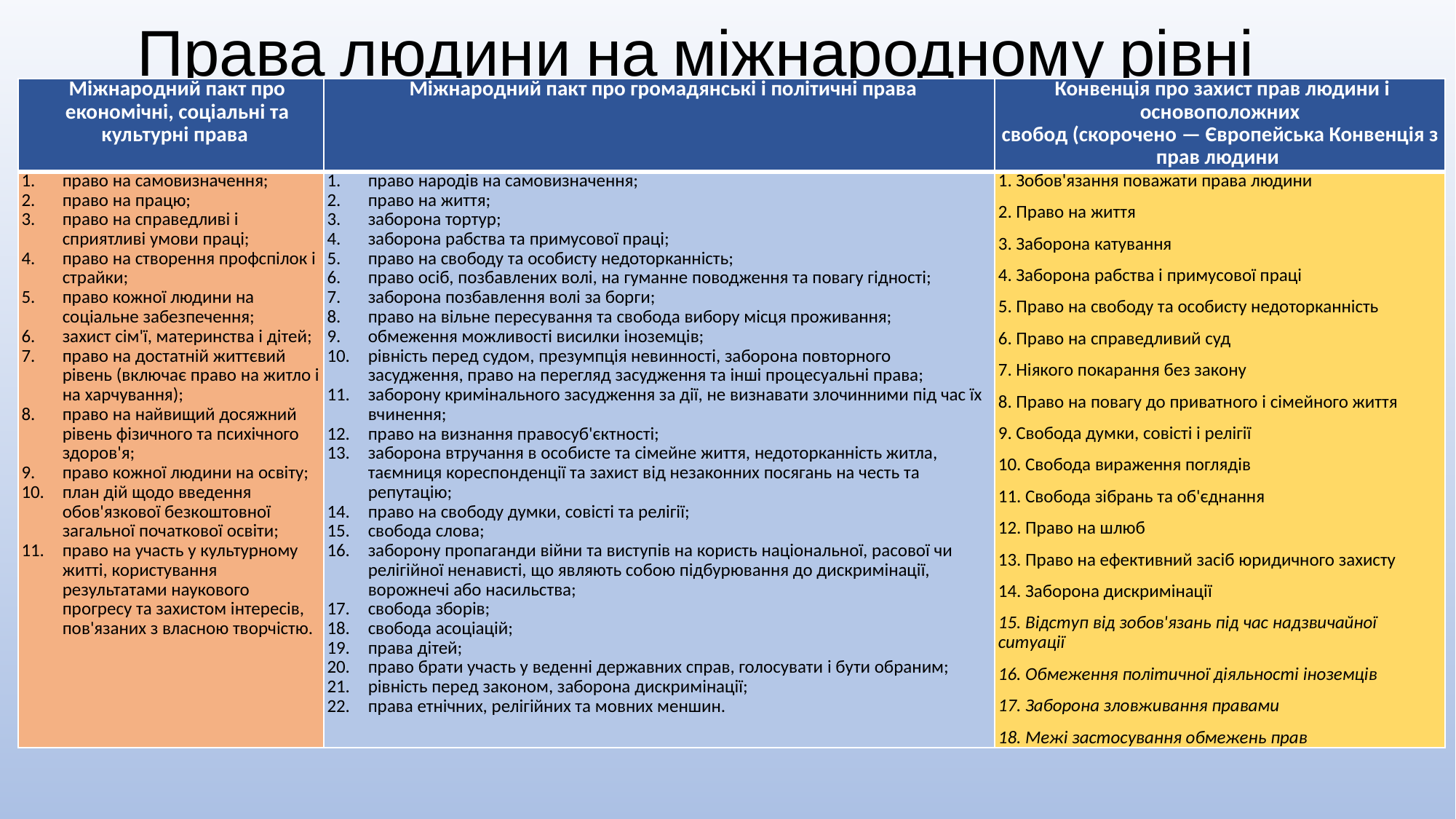

# Права людини на міжнародному рівні
| Міжнародний пакт про економічні, соціальні та культурні права | Міжнародний пакт про громадянські і політичні права | Конвенція про захист прав людини і основоположних свобод (скорочено — Європейська Конвенція з прав людини |
| --- | --- | --- |
| право на самовизначення; право на працю; право на справедливі і сприятливі умови праці; право на створення профспілок і страйки; право кожної людини на соціальне забезпечення; захист сім'ї, материнства і дітей; право на достатній життєвий рівень (включає право на житло і на харчування); право на найвищий досяжний рівень фізичного та психічного здоров'я; право кожної людини на освіту; план дій щодо введення обов'язкової безкоштовної загальної початкової освіти; право на участь у культурному житті, користування результатами наукового прогресу та захистом інтересів, пов'язаних з власною творчістю. | право народів на самовизначення; право на життя; заборона тортур; заборона рабства та примусової праці; право на свободу та особисту недоторканність; право осіб, позбавлених волі, на гуманне поводження та повагу гідності; заборона позбавлення волі за борги; право на вільне пересування та свобода вибору місця проживання; обмеження можливості висилки іноземців; рівність перед судом, презумпція невинності, заборона повторного засудження, право на перегляд засудження та інші процесуальні права; заборону кримінального засудження за дії, не визнавати злочинними під час їх вчинення; право на визнання правосуб'єктності; заборона втручання в особисте та сімейне життя, недоторканність житла, таємниця кореспонденції та захист від незаконних посягань на честь та репутацію; право на свободу думки, совісті та релігії; свобода слова; заборону пропаганди війни та виступів на користь національної, расової чи релігійної ненависті, що являють собою підбурювання до дискримінації, ворожнечі або насильства; свобода зборів; свобода асоціацій; права дітей; право брати участь у веденні державних справ, голосувати і бути обраним; рівність перед законом, заборона дискримінації; права етнічних, релігійних та мовних меншин. | 1. Зобов'язання поважати права людини 2. Право на життя 3. Заборона катування 4. Заборона рабства і примусової праці 5. Право на свободу та особисту недоторканність 6. Право на справедливий суд 7. Ніякого покарання без закону 8. Право на повагу до приватного і сімейного життя 9. Свобода думки, совісті і релігії 10. Свобода вираження поглядів 11. Свобода зібрань та об'єднання 12. Право на шлюб 13. Право на ефективний засіб юридичного захисту 14. Заборона дискримінації 15. Відступ від зобов'язань під час надзвичайної ситуації 16. Обмеження політичної діяльності іноземців 17. Заборона зловживання правами 18. Межі застосування обмежень прав |
.